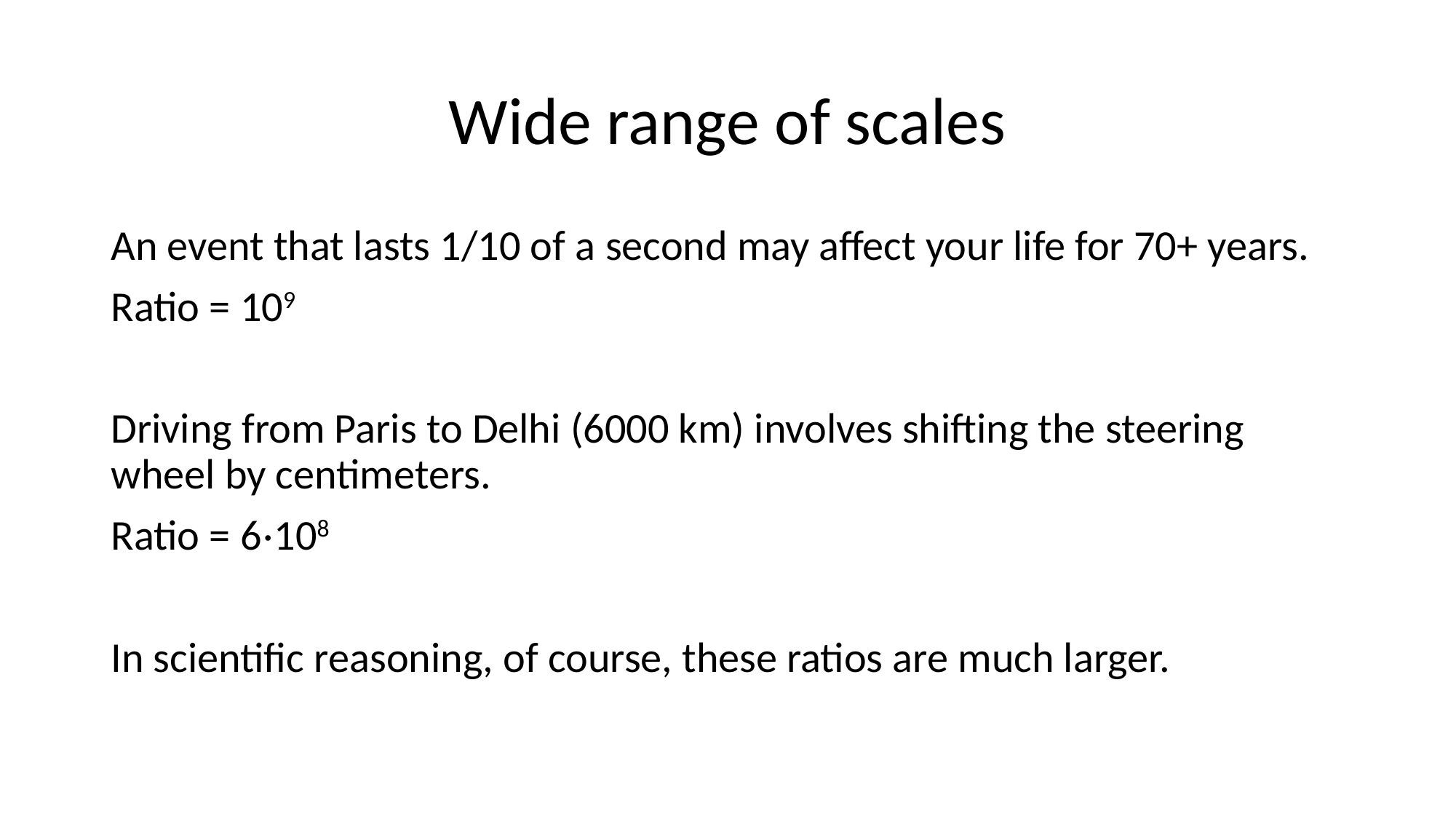

# Wide range of scales
An event that lasts 1/10 of a second may affect your life for 70+ years.
Ratio = 109

Driving from Paris to Delhi (6000 km) involves shifting the steering wheel by centimeters.
Ratio = 6⋅108

In scientific reasoning, of course, these ratios are much larger.